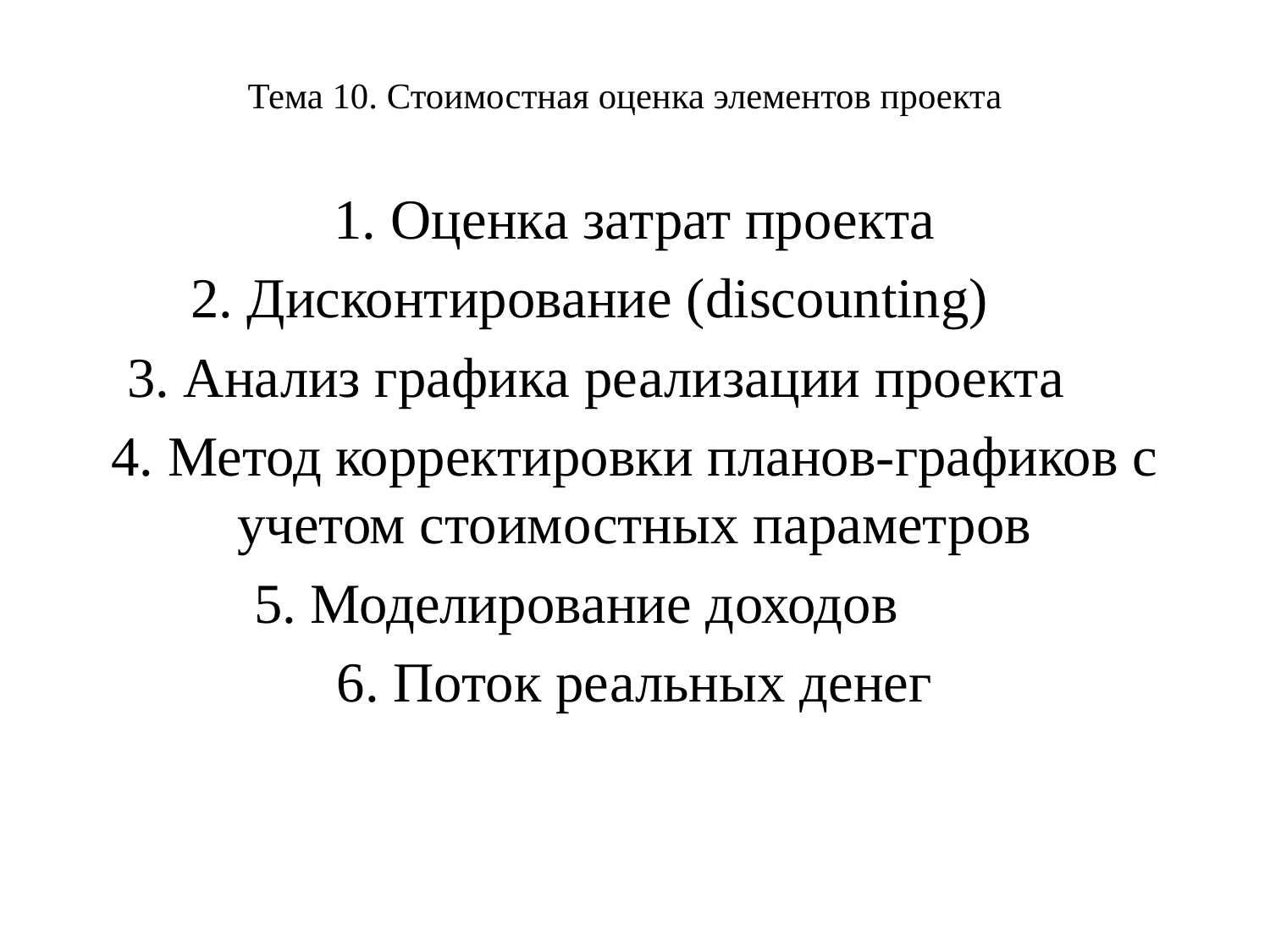

# Тема 10. Стоимостная оценка элементов проекта
1. Оценка затрат проекта
2. Дисконтирование (discounting)
3. Анализ графика реализации проекта
4. Метод корректировки планов-графиков с учетом стоимостных параметров
5. Моделирование доходов
6. Поток реальных денег